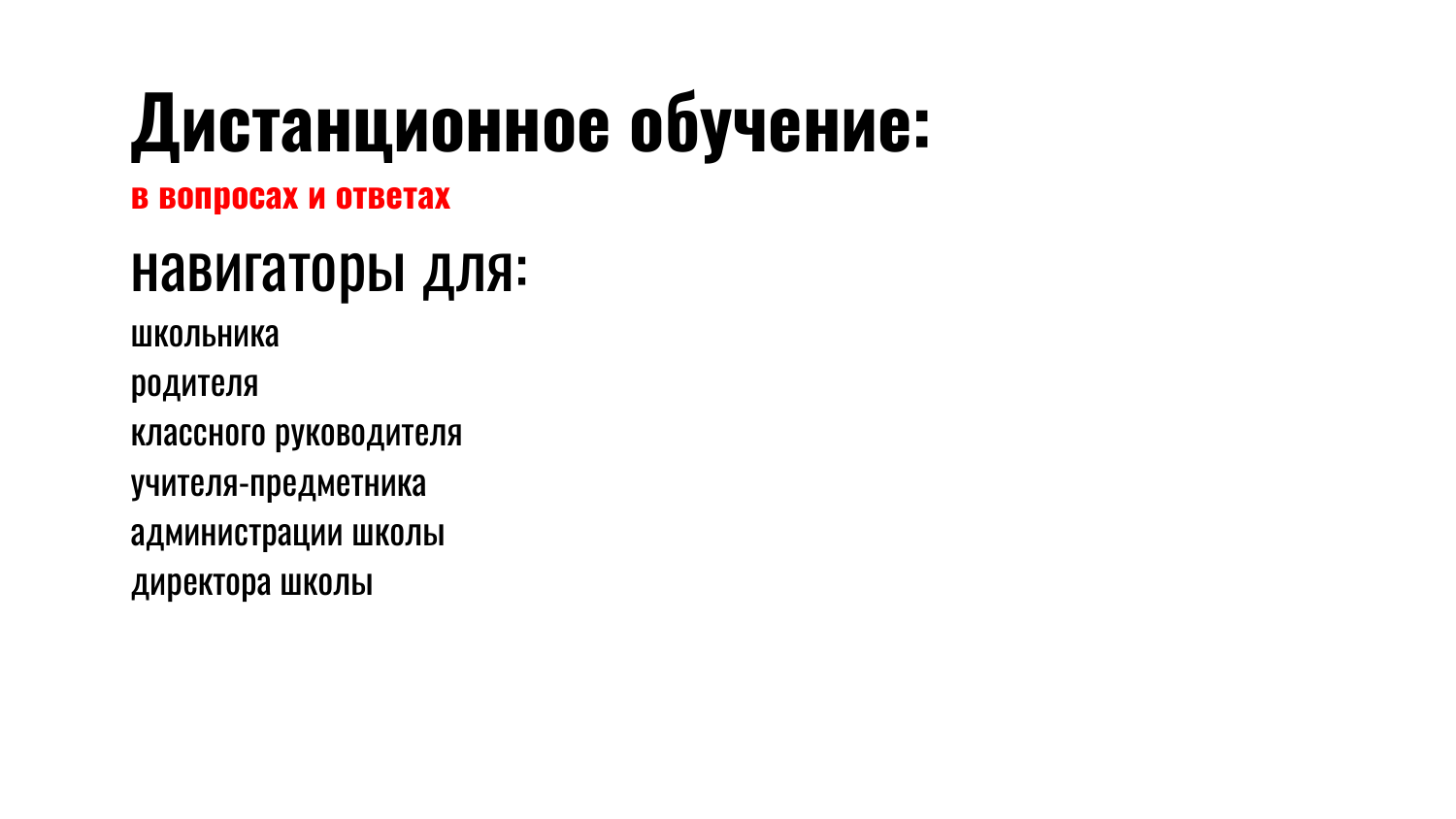

# Дистанционное обучение: в вопросах и ответах навигаторы для: школьника родителя классного руководителя учителя-предметника администрации школы директора школы